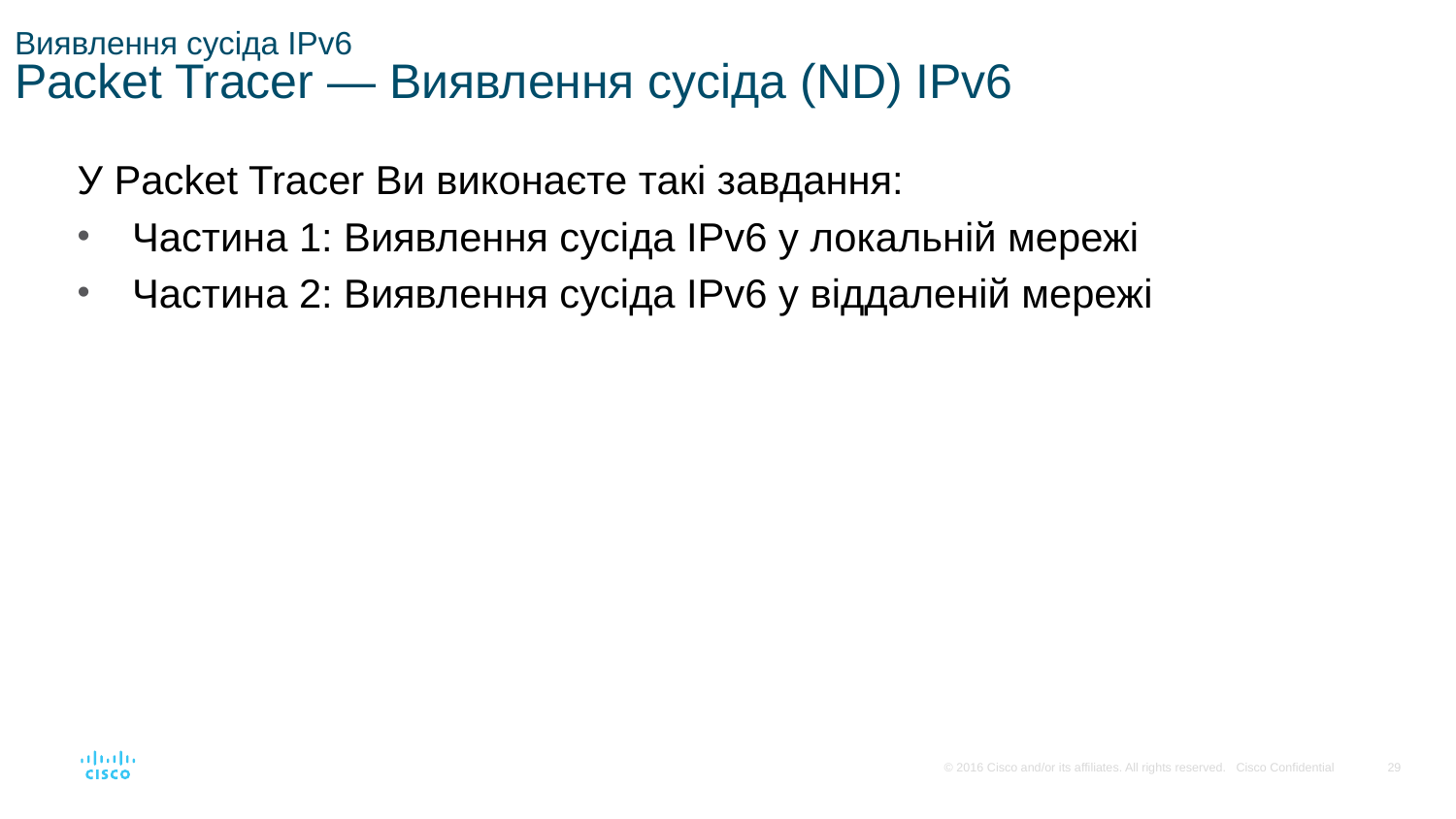

# Виявлення сусіда IPv6 Packet Tracer — Виявлення сусіда (ND) IPv6
У Packet Tracer Ви виконаєте такі завдання:
Частина 1: Виявлення сусіда IPv6 у локальній мережі
Частина 2: Виявлення сусіда IPv6 у віддаленій мережі